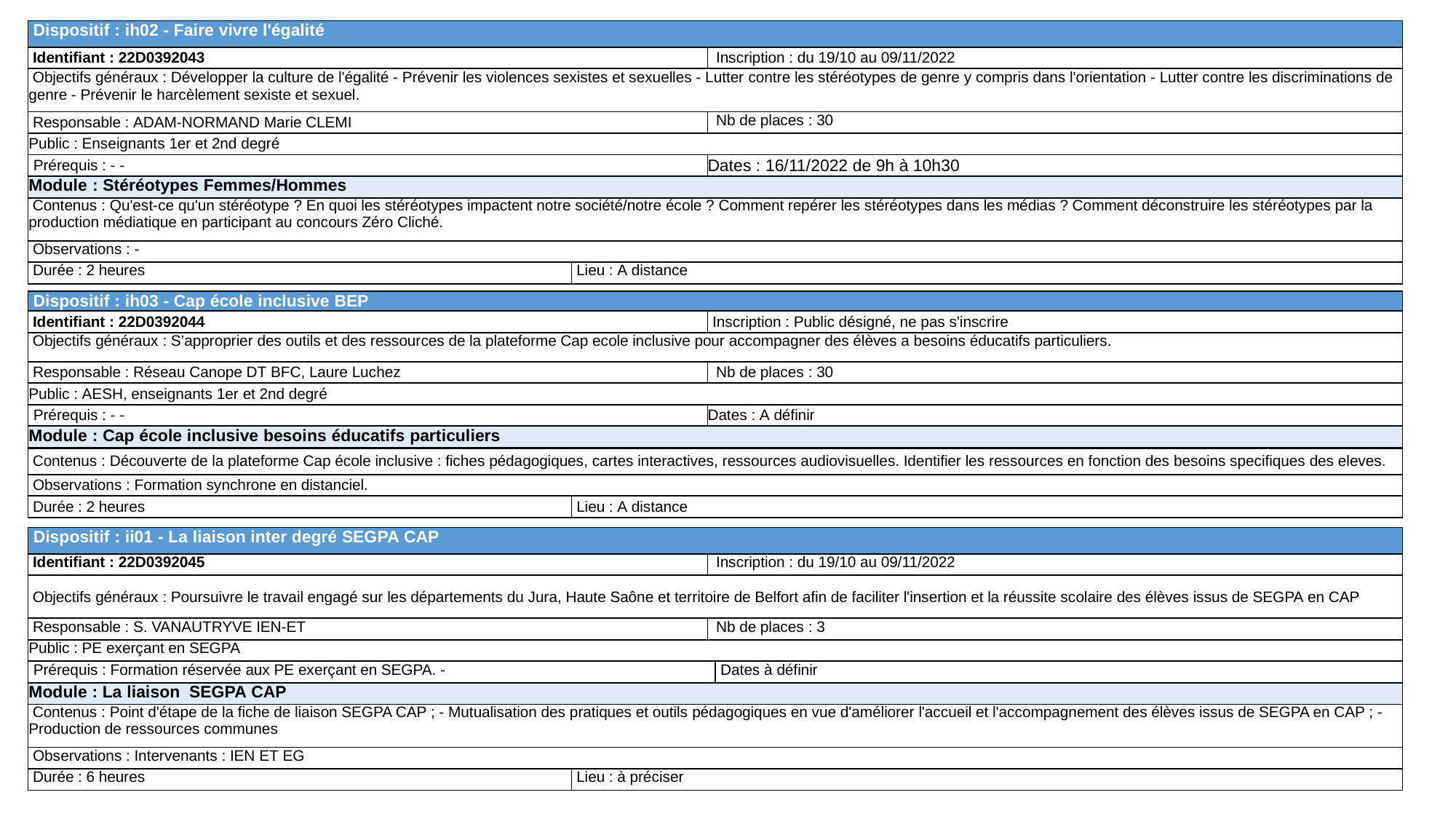

| Dispositif : ih02 - Faire vivre l'égalité |  |
| --- | --- |
| Identifiant : 22D0392043 | Inscription : du 19/10 au 09/11/2022 |
| Objectifs généraux : Développer la culture de l'égalité - Prévenir les violences sexistes et sexuelles - Lutter contre les stéréotypes de genre y compris dans l'orientation - Lutter contre les discriminations de genre - Prévenir le harcèlement sexiste et sexuel. |  |
| Responsable : ADAM-NORMAND Marie CLEMI | Nb de places : 30 |
| Public : Enseignants 1er et 2nd degré |  |
| Prérequis : - - | Dates : 16/11/2022 de 9h à 10h30 |
| Module : Stéréotypes Femmes/Hommes |  |
| Contenus : Qu'est-ce qu'un stéréotype ? En quoi les stéréotypes impactent notre société/notre école ? Comment repérer les stéréotypes dans les médias ? Comment déconstruire les stéréotypes par la production médiatique en participant au concours Zéro Cliché. |  |
| --- | --- |
| Observations : - |  |
| Durée : 2 heures | Lieu : A distance |
| Dispositif : ih03 - Cap école inclusive BEP |  |
| --- | --- |
| Identifiant : 22D0392044 | Inscription : Public désigné, ne pas s'inscrire |
| Objectifs généraux : S’approprier des outils et des ressources de la plateforme Cap ecole inclusive pour accompagner des élèves a besoins éducatifs particuliers. |  |
| Responsable : Réseau Canope DT BFC, Laure Luchez | Nb de places : 30 |
| Public : AESH, enseignants 1er et 2nd degré |  |
| Prérequis : - - | Dates : A définir |
| Module : Cap école inclusive besoins éducatifs particuliers |  |

| Contenus : Découverte de la plateforme Cap école inclusive : fiches pédagogiques, cartes interactives, ressources audiovisuelles. Identifier les ressources en fonction des besoins specifiques des eleves. |  |
| --- | --- |
| Observations : Formation synchrone en distanciel. |  |
| Durée : 2 heures | Lieu : A distance |
| Dispositif : ii01 - La liaison inter degré SEGPA CAP |  |  |
| --- | --- | --- |
| Identifiant : 22D0392045 | Inscription : du 19/10 au 09/11/2022 |  |
| Objectifs généraux : Poursuivre le travail engagé sur les départements du Jura, Haute Saône et territoire de Belfort afin de faciliter l'insertion et la réussite scolaire des élèves issus de SEGPA en CAP |  |  |
| Responsable : S. VANAUTRYVE IEN-ET | Nb de places : 3 |  |
| Public : PE exerçant en SEGPA |  |  |
| Prérequis : Formation réservée aux PE exerçant en SEGPA. - |  | Dates à définir |
| Module : La liaison SEGPA CAP |  |  |
| Contenus : Point d'étape de la fiche de liaison SEGPA CAP ; - Mutualisation des pratiques et outils pédagogiques en vue d'améliorer l'accueil et l'accompagnement des élèves issus de SEGPA en CAP ; - Production de ressources communes |  |
| --- | --- |
| Observations : Intervenants : IEN ET EG |  |
| Durée : 6 heures | Lieu : à préciser |